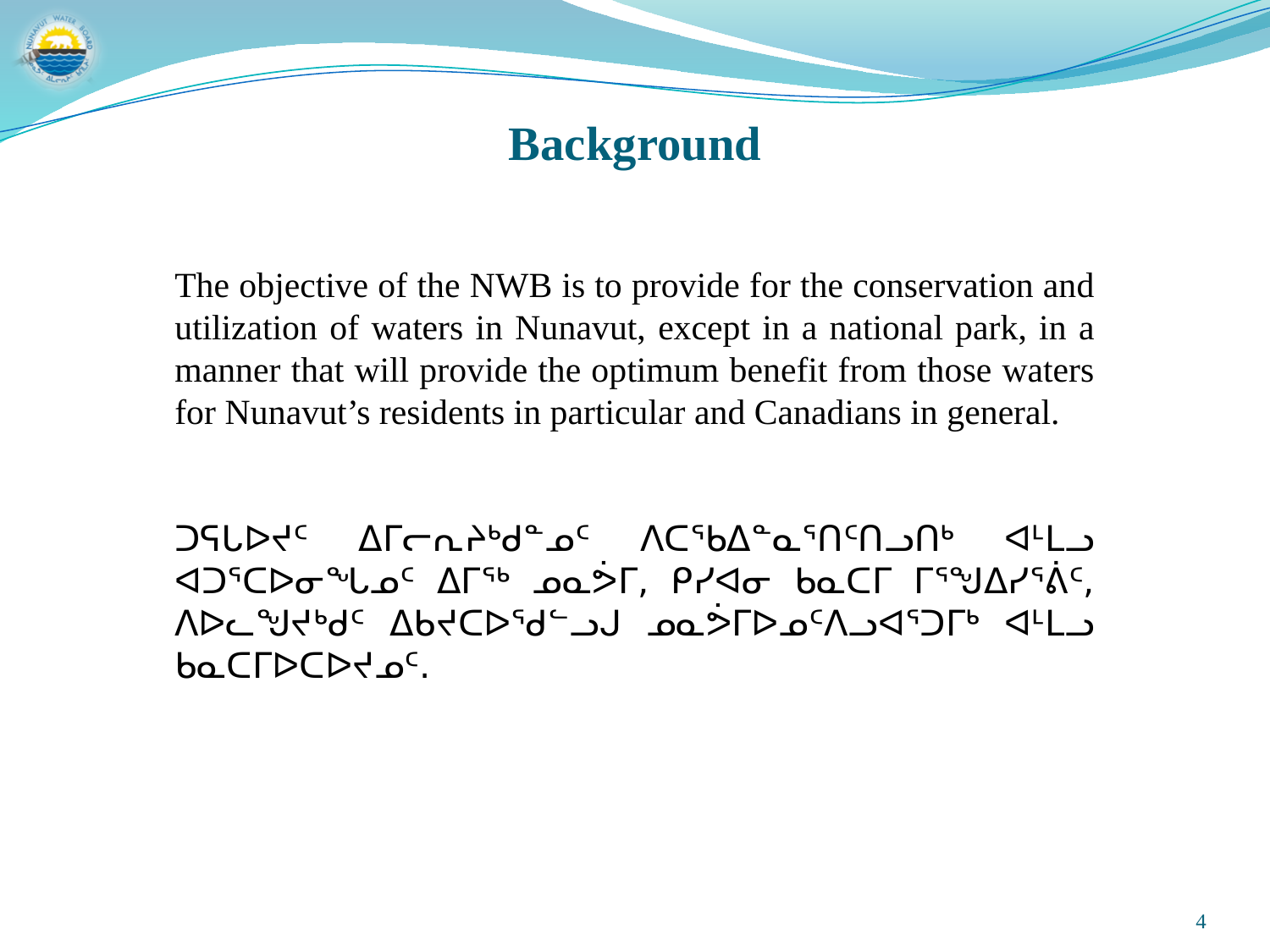

Background
The objective of the NWB is to provide for the conservation and utilization of waters in Nunavut, except in a national park, in a manner that will provide the optimum benefit from those waters for Nunavut’s residents in particular and Canadians in general.

ᑐᕋᒐᐅᔪᑦ ᐃᒥᓕᕆᔨᒃᑯᓐᓄᑦ ᐱᑕᖃᐃᓐᓇᕐᑎᑦᑎᓗᑎᒃ ᐊᒻᒪᓗ ᐊᑐᕐᑕᐅᓂᖓᓄᑦ ᐃᒥᖅ ᓄᓇᕘᒥ, ᑭᓯᐊᓂ ᑲᓇᑕᒥ ᒥᕐᖑᐃᓯᕐᕖᑦ, ᐱᐅᓚᖑᔪᒃᑯᑦ ᐃᑲᔪᑕᐅᖁᓪᓗᒍ ᓄᓇᕘᒥᐅᓄᑦᐱᓗᐊᕐᑐᒥᒃ ᐊᒻᒪᓗ ᑲᓇᑕᒥᐅᑕᐅᔪᓄᑦ.

4